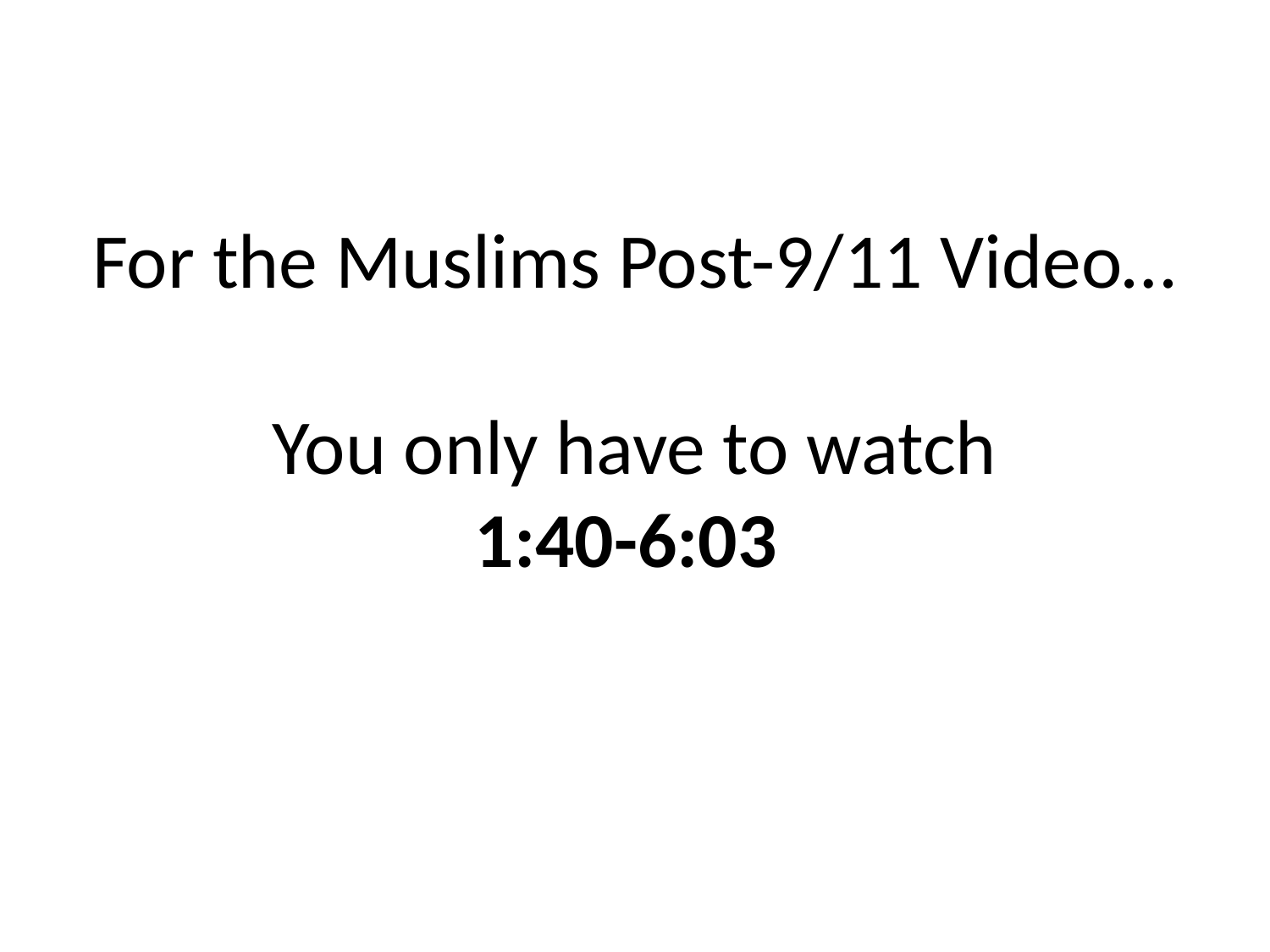

# For the Muslims Post-9/11 Video… You only have to watch 1:40-6:03